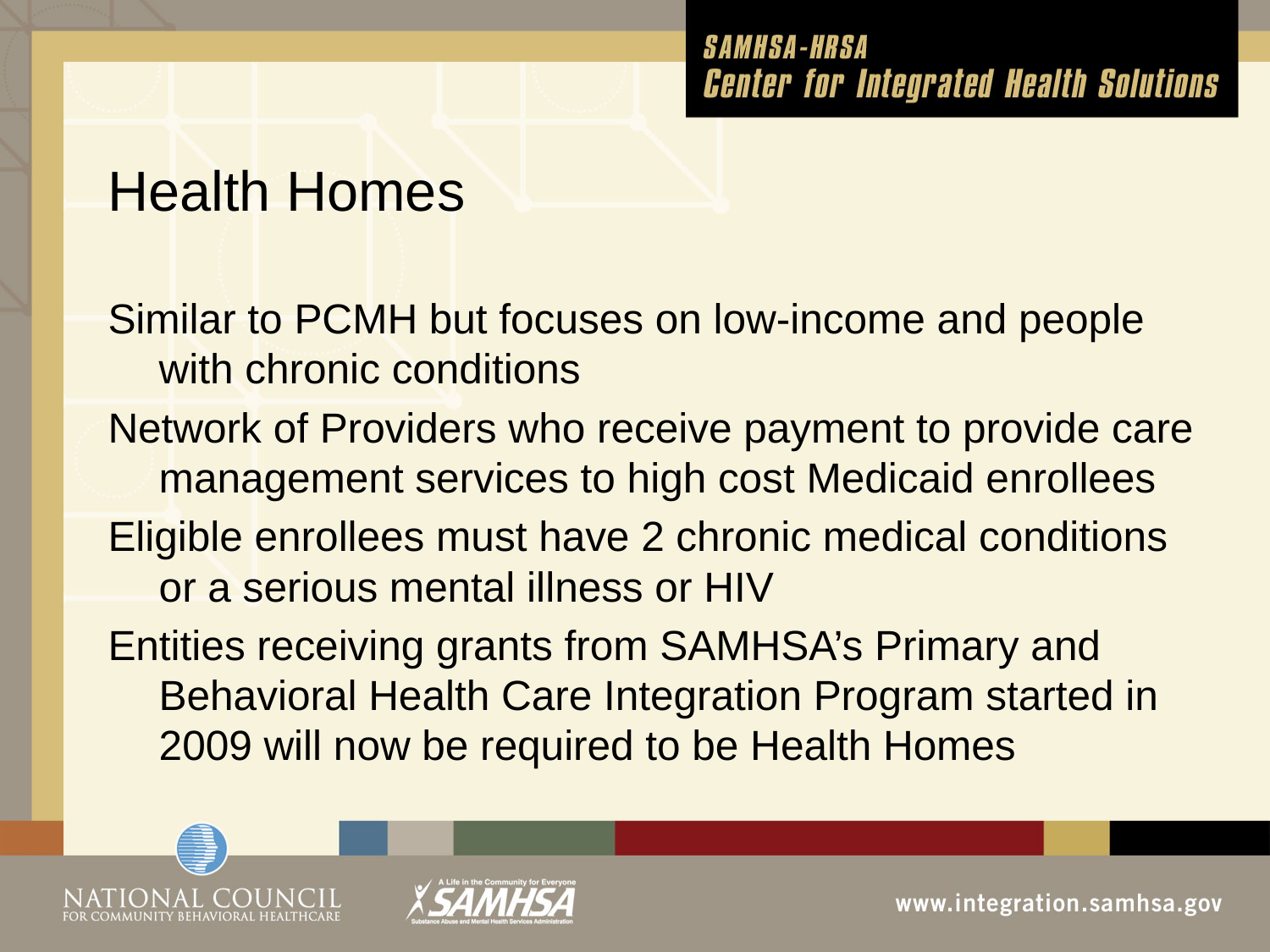

# Health Homes
Similar to PCMH but focuses on low-income and people with chronic conditions
Network of Providers who receive payment to provide care management services to high cost Medicaid enrollees
Eligible enrollees must have 2 chronic medical conditions or a serious mental illness or HIV
Entities receiving grants from SAMHSA’s Primary and Behavioral Health Care Integration Program started in 2009 will now be required to be Health Homes